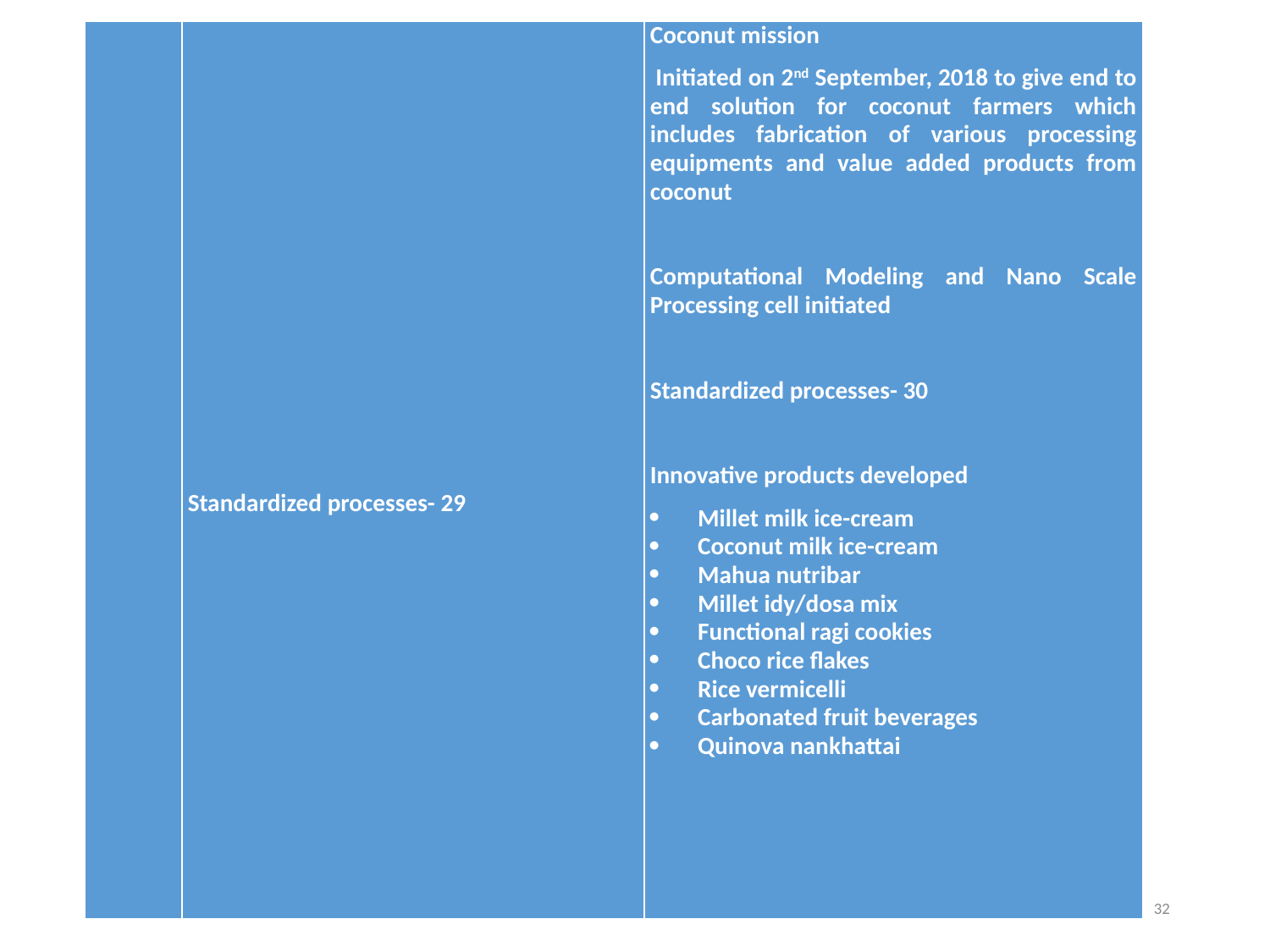

|  | Standardized processes- 29 | Coconut mission  Initiated on 2nd September, 2018 to give end to end solution for coconut farmers which includes fabrication of various processing equipments and value added products from coconut   Computational Modeling and Nano Scale Processing cell initiated   Standardized processes- 30   Innovative products developed Millet milk ice-cream Coconut milk ice-cream Mahua nutribar Millet idy/dosa mix Functional ragi cookies Choco rice flakes Rice vermicelli Carbonated fruit beverages Quinova nankhattai |
| --- | --- | --- |
32